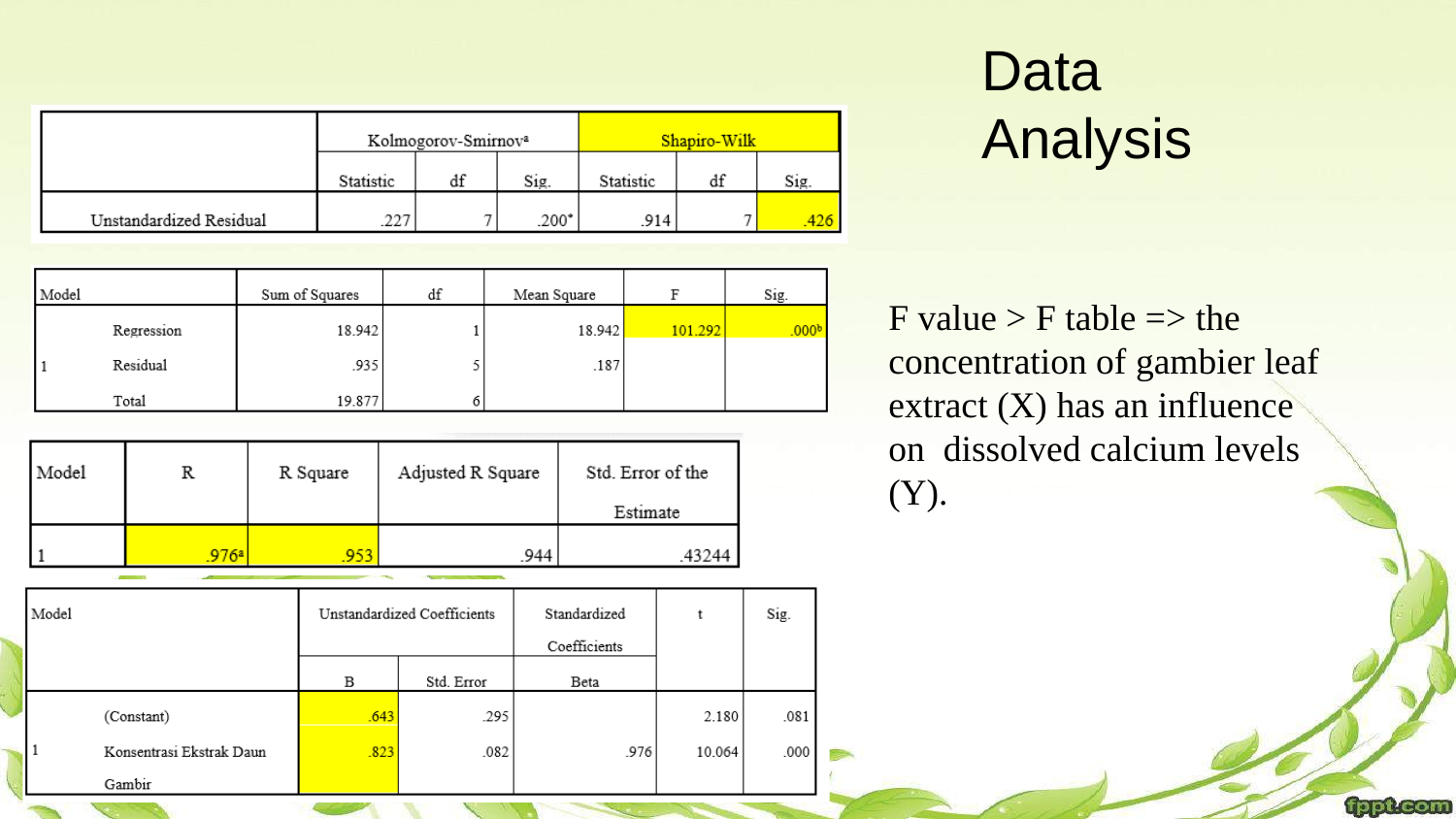

# Data Analysis

F value > F table => the  concentration of gambier leaf  extract (X) has an influence on  dissolved calcium levels (Y).